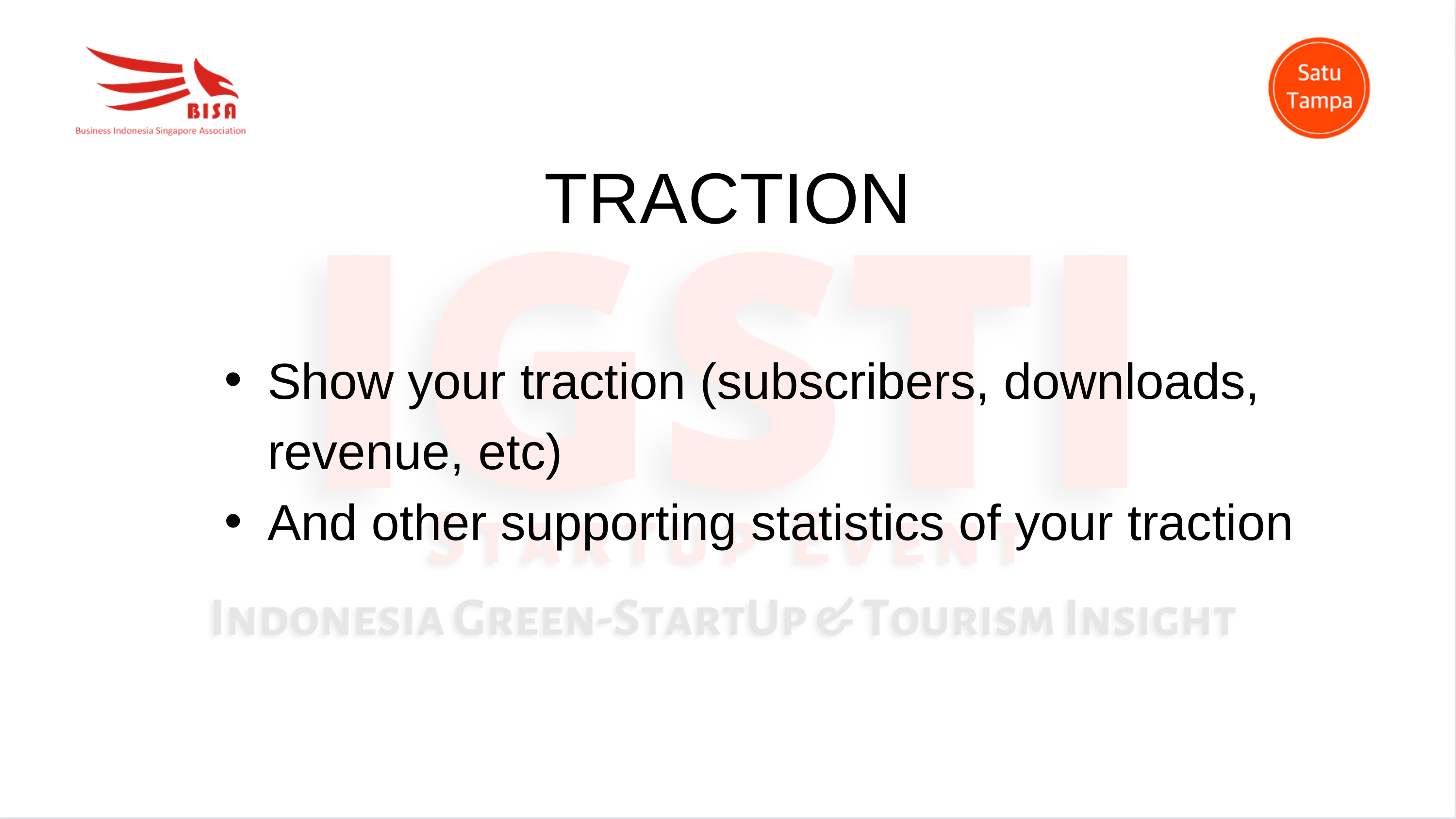

TRACTION
Show your traction (subscribers, downloads, revenue, etc)
And other supporting statistics of your traction